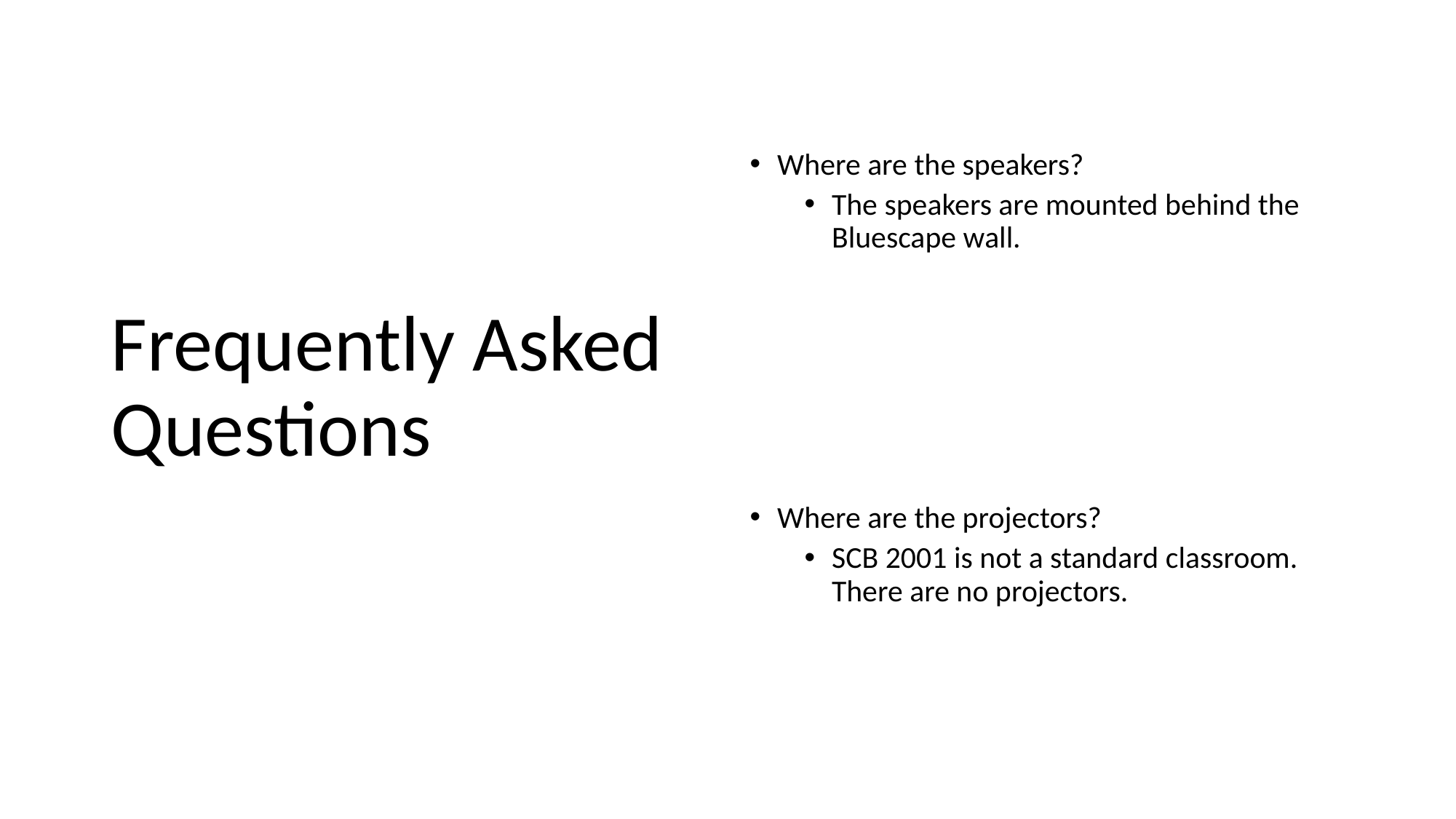

# Frequently Asked Questions

Where are the speakers?
The speakers are mounted behind the Bluescape wall.

Where are the projectors?
SCB 2001 is not a standard classroom. There are no projectors.